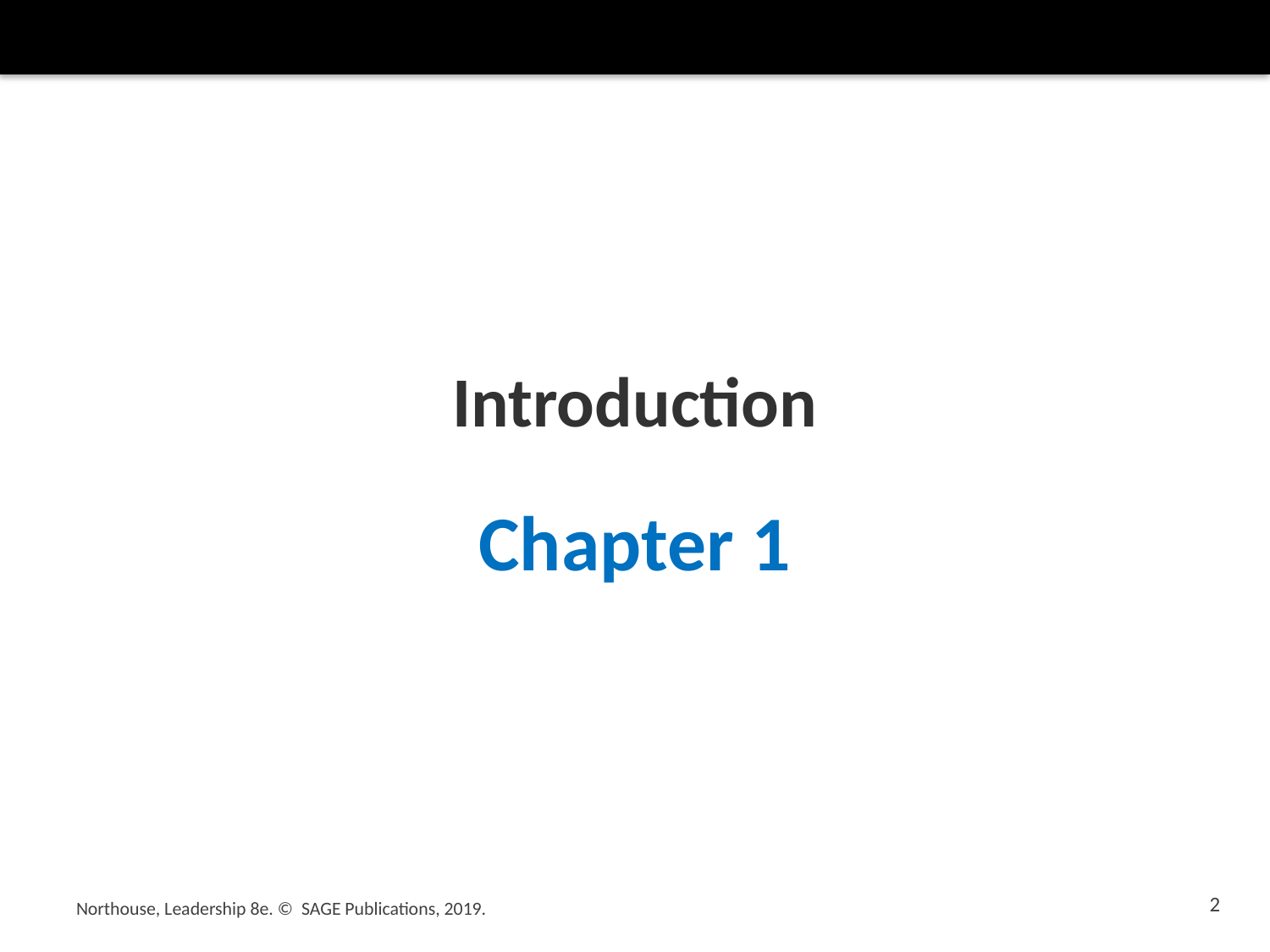

# Introduction
Chapter 1

2
Northouse, Leadership 8e. ©  SAGE Publications, 2019.